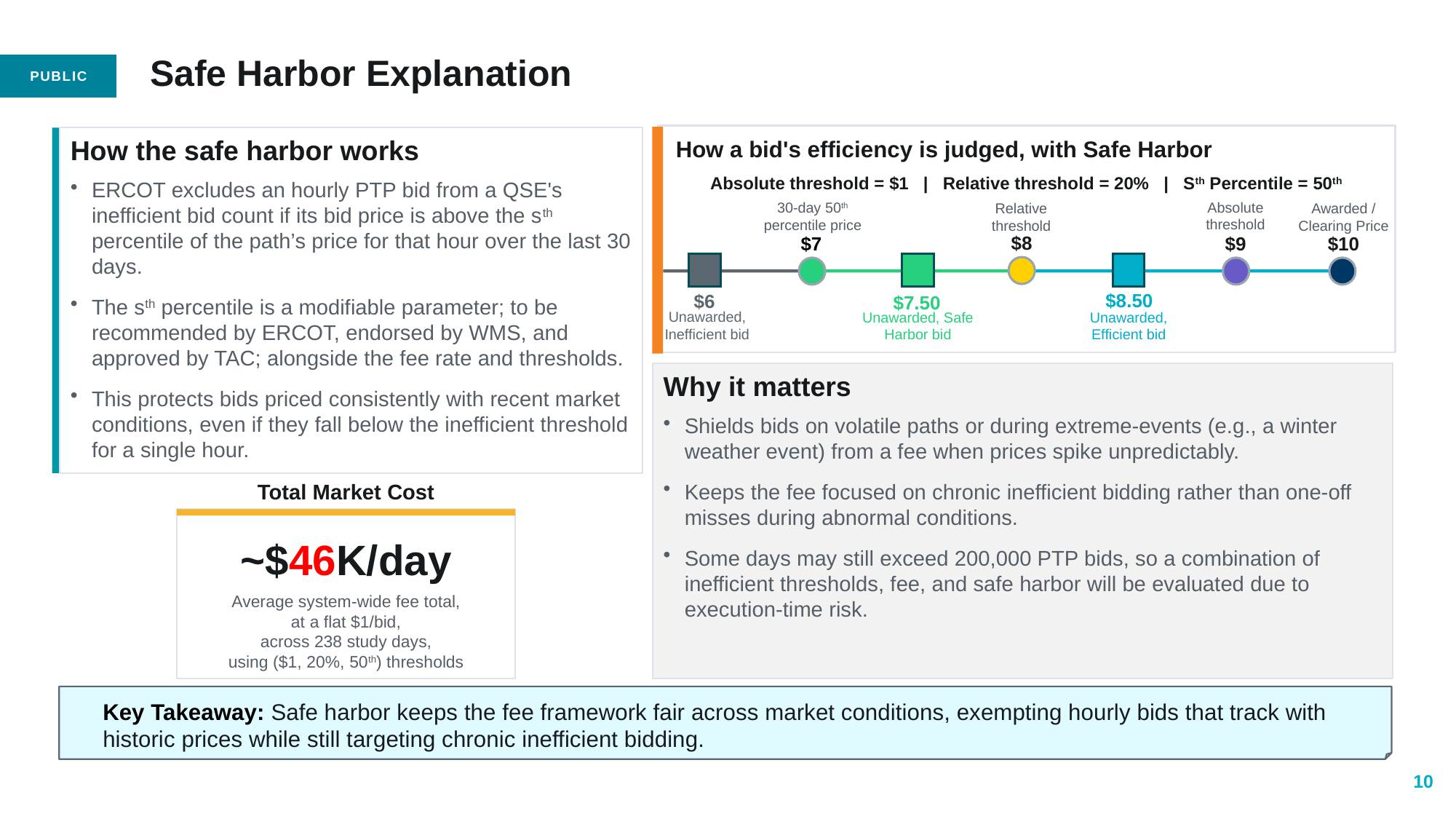

# Safe Harbor Explanation

How a bid's efficiency is judged, with Safe Harbor

Absolute threshold = $1   |   Relative threshold = 20%   |   Sth Percentile = 50th
Absolute
threshold
30-day 50th percentile price
Awarded /
Clearing Price
Relative
threshold
$8
$9
$10
$7

$8.50
$6
$7.50
Unawarded, Inefficient bid
Unawarded, Safe Harbor bid
Unawarded, Efficient bid

How the safe harbor works

ERCOT excludes an hourly PTP bid from a QSE's inefficient bid count if its bid price is above the sth percentile of the path’s price for that hour over the last 30 days.
The sth percentile is a modifiable parameter; to be recommended by ERCOT, endorsed by WMS, and approved by TAC; alongside the fee rate and thresholds.
This protects bids priced consistently with recent market conditions, even if they fall below the inefficient threshold for a single hour.

Why it matters

Shields bids on volatile paths or during extreme-events (e.g., a winter weather event) from a fee when prices spike unpredictably.
Keeps the fee focused on chronic inefficient bidding rather than one-off misses during abnormal conditions.
Some days may still exceed 200,000 PTP bids, so a combination of inefficient thresholds, fee, and safe harbor will be evaluated due to execution-time risk.

Total Market Cost

~$46K/day
Average system-wide fee total,
at a flat $1/bid,
across 238 study days,
using ($1, 20%, 50th) thresholds
Key Takeaway: Safe harbor keeps the fee framework fair across market conditions, exempting hourly bids that track with historic prices while still targeting chronic inefficient bidding.
10